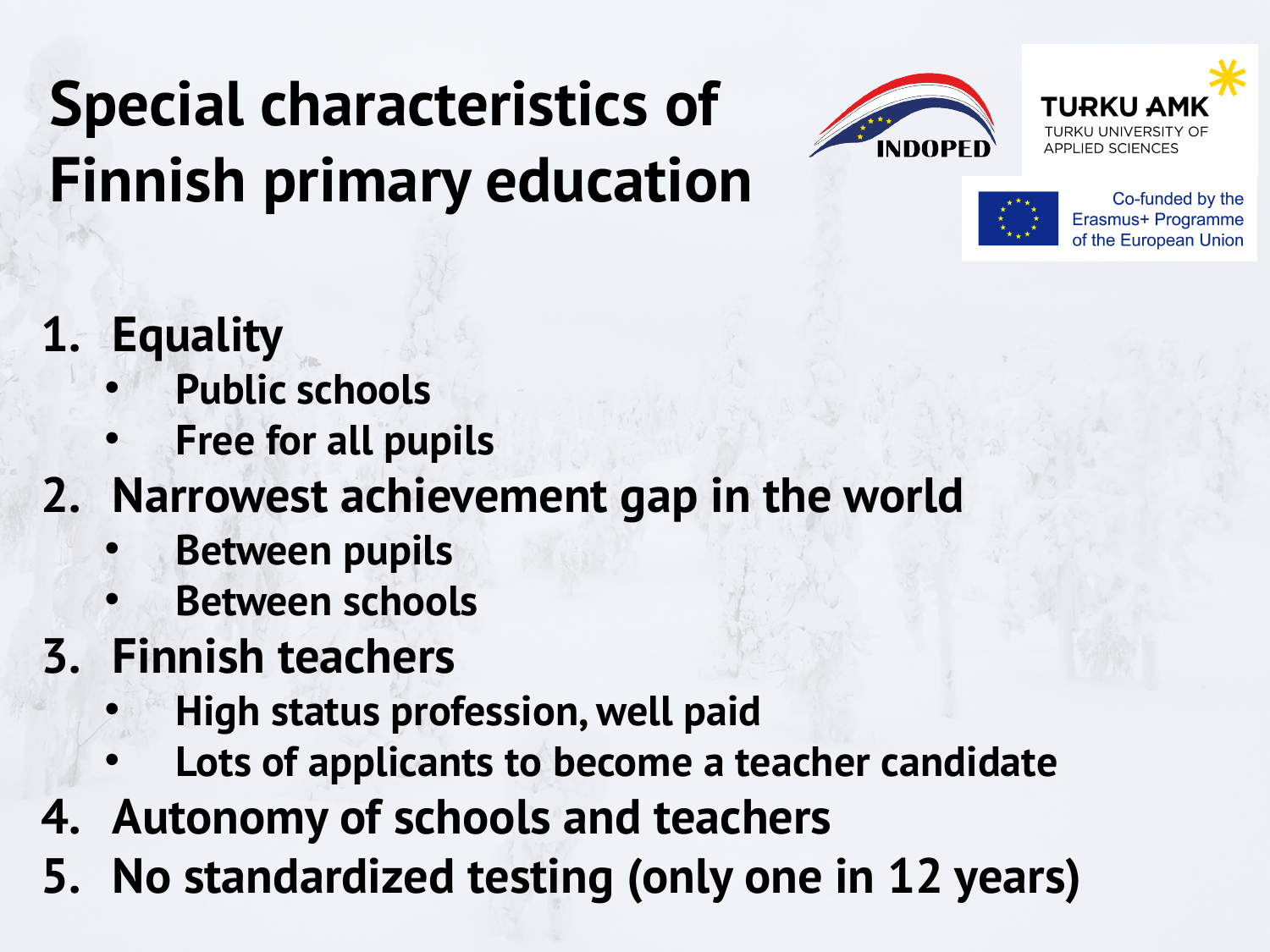

Special characteristics of
Finnish primary education
Equality
Public schools
Free for all pupils
Narrowest achievement gap in the world
Between pupils
Between schools
Finnish teachers
High status profession, well paid
Lots of applicants to become a teacher candidate
Autonomy of schools and teachers
No standardized testing (only one in 12 years)